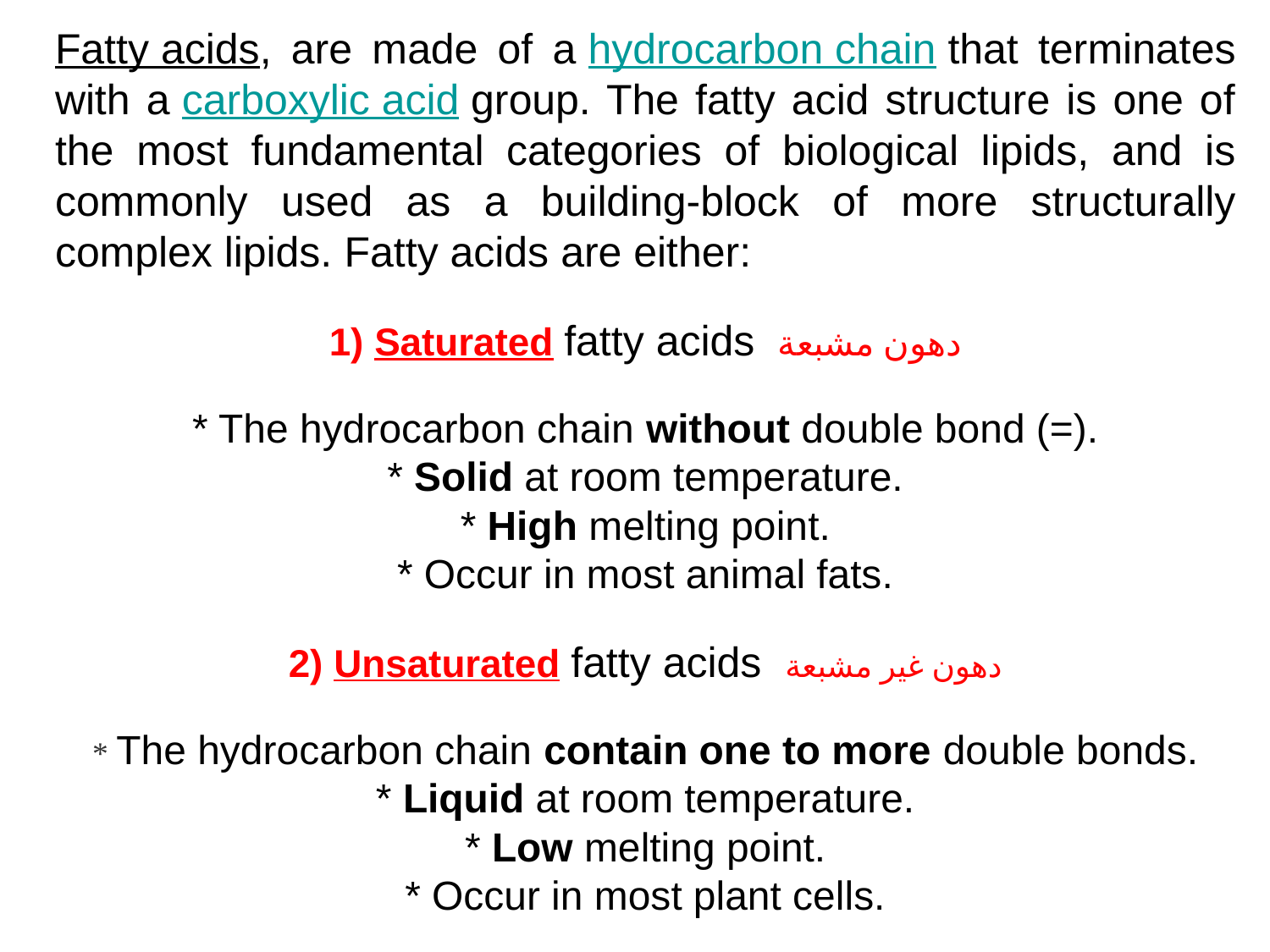

Fatty acids, are made of a hydrocarbon chain that terminates with a carboxylic acid group. The fatty acid structure is one of the most fundamental categories of biological lipids, and is commonly used as a building-block of more structurally complex lipids. Fatty acids are either:

1) Saturated fatty acids  دهون مشبعة

* The hydrocarbon chain without double bond (=).
* Solid at room temperature.
* High melting point.
* Occur in most animal fats.

2) Unsaturated fatty acids  دهون غير مشبعة

* The hydrocarbon chain contain one to more double bonds.
* Liquid at room temperature.
* Low melting point.
* Occur in most plant cells.